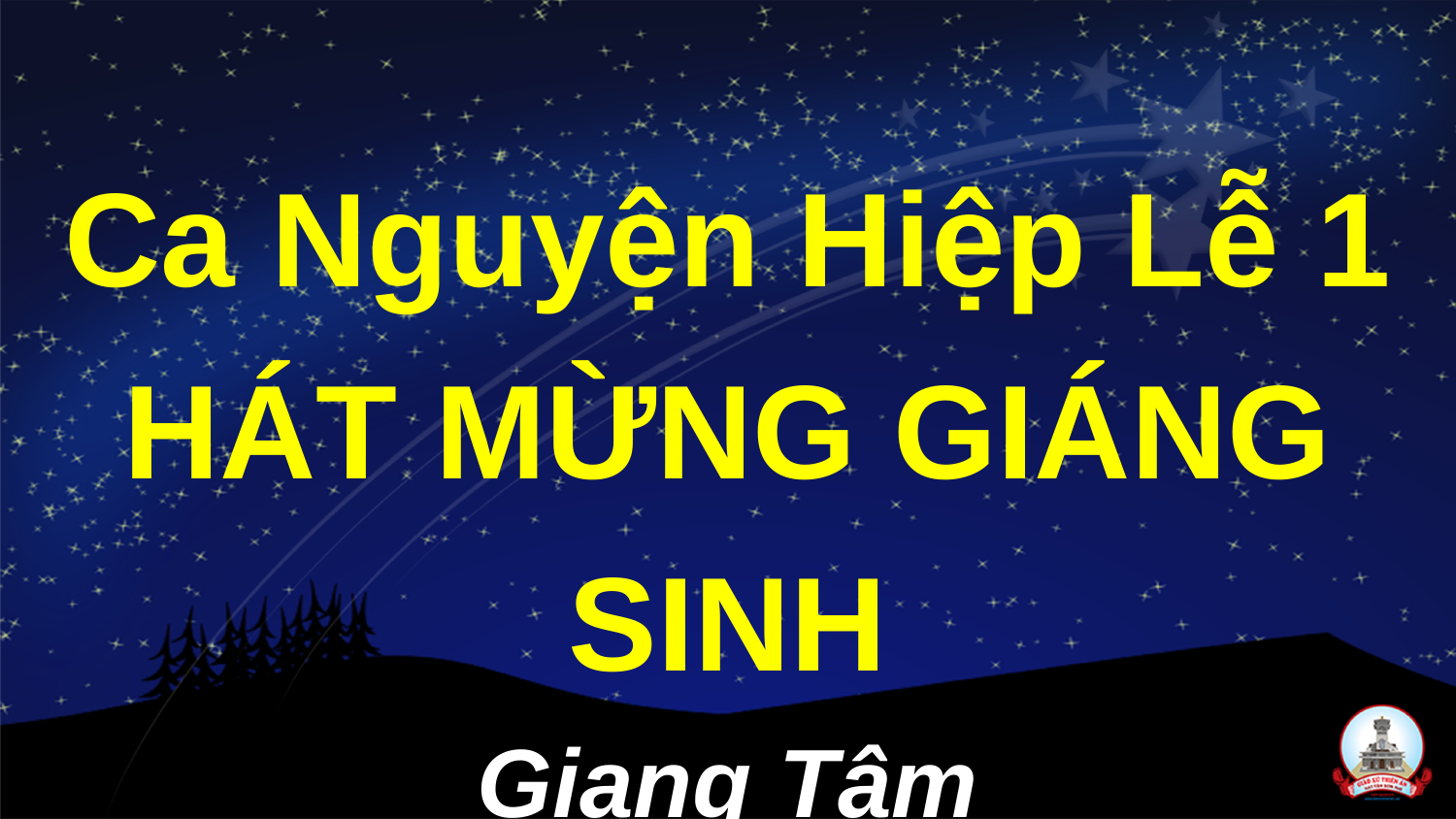

Ca Nguyện Hiệp Lễ 1
HÁT MỪNG GIÁNG SINH
Giang Tâm